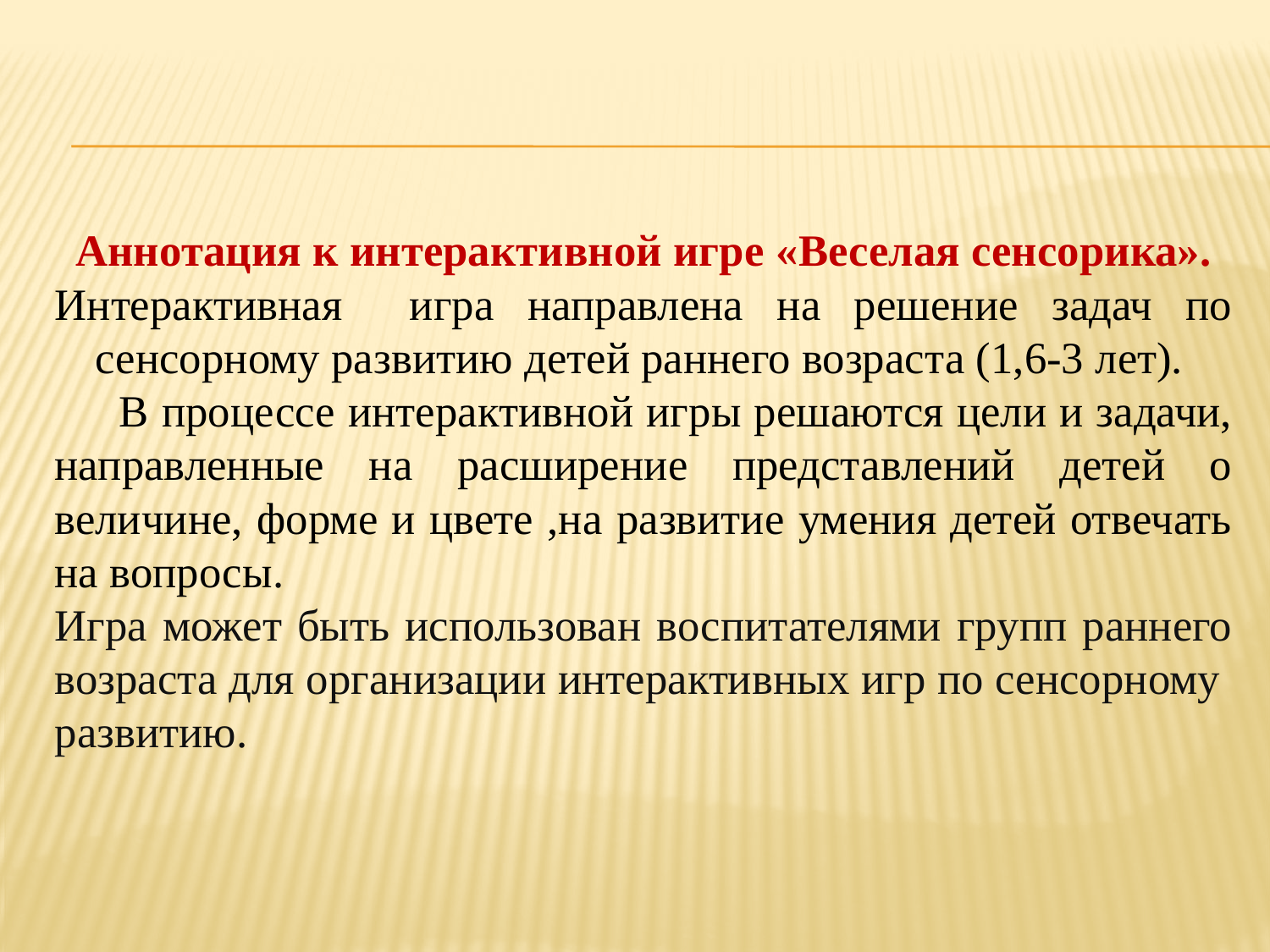

Аннотация к интерактивной игре «Веселая сенсорика».
Интерактивная  игра направлена на решение задач по сенсорному развитию детей раннего возраста (1,6-3 лет).
     В процессе интерактивной игры решаются цели и задачи, направленные на расширение представлений детей о величине, форме и цвете ,на развитие умения детей отвечать на вопросы.
Игра может быть использован воспитателями групп раннего возраста для организации интерактивных игр по сенсорному  развитию.